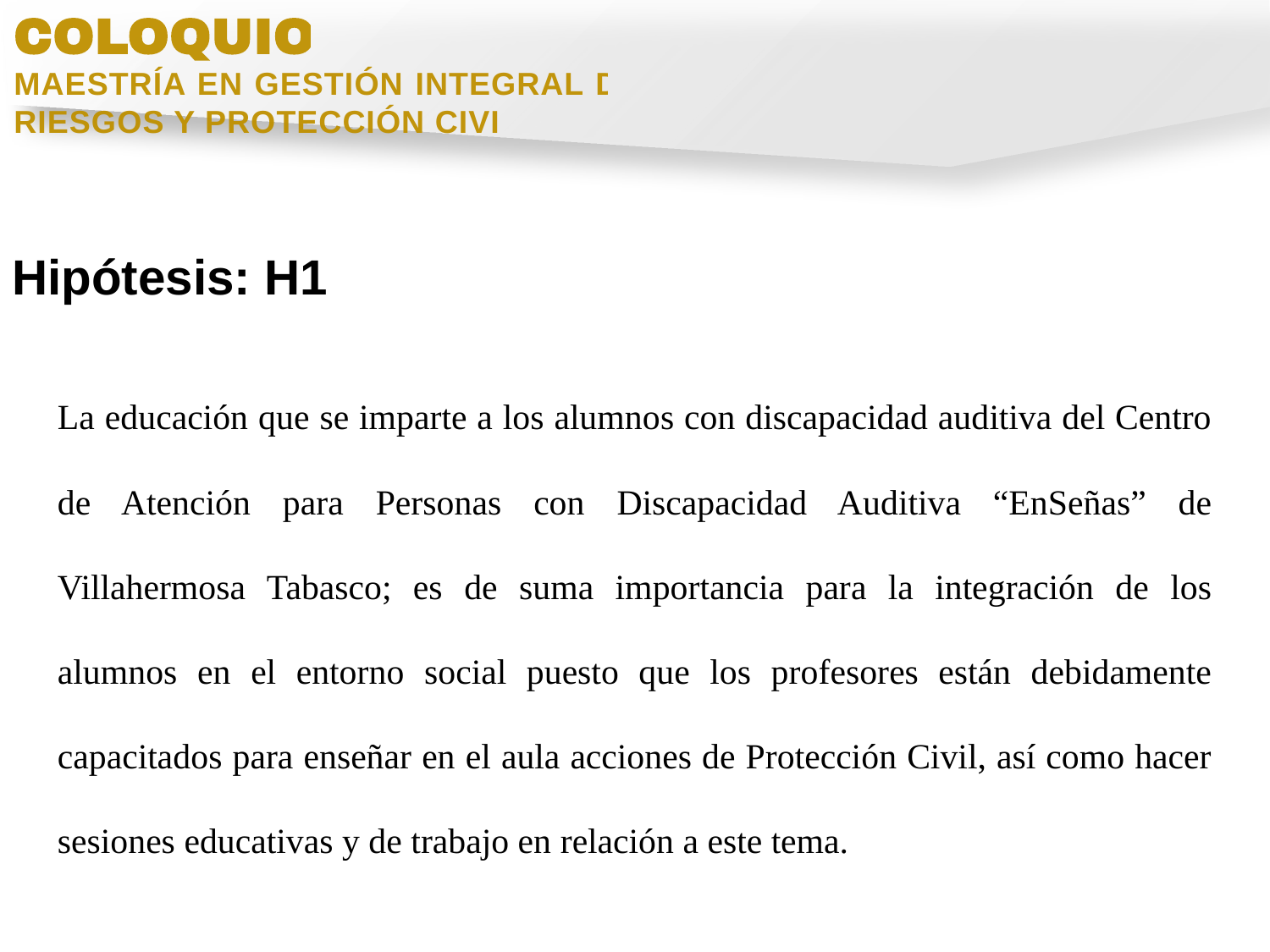

COLOQUIO
MAESTRÍA EN GESTIÓN INTEGRAL DE RIESGOS Y PROTECCIÓN CIVIL
Hipótesis: H1

La educación que se imparte a los alumnos con discapacidad auditiva del Centro de Atención para Personas con Discapacidad Auditiva “EnSeñas” de Villahermosa Tabasco; es de suma importancia para la integración de los alumnos en el entorno social puesto que los profesores están debidamente capacitados para enseñar en el aula acciones de Protección Civil, así como hacer sesiones educativas y de trabajo en relación a este tema.